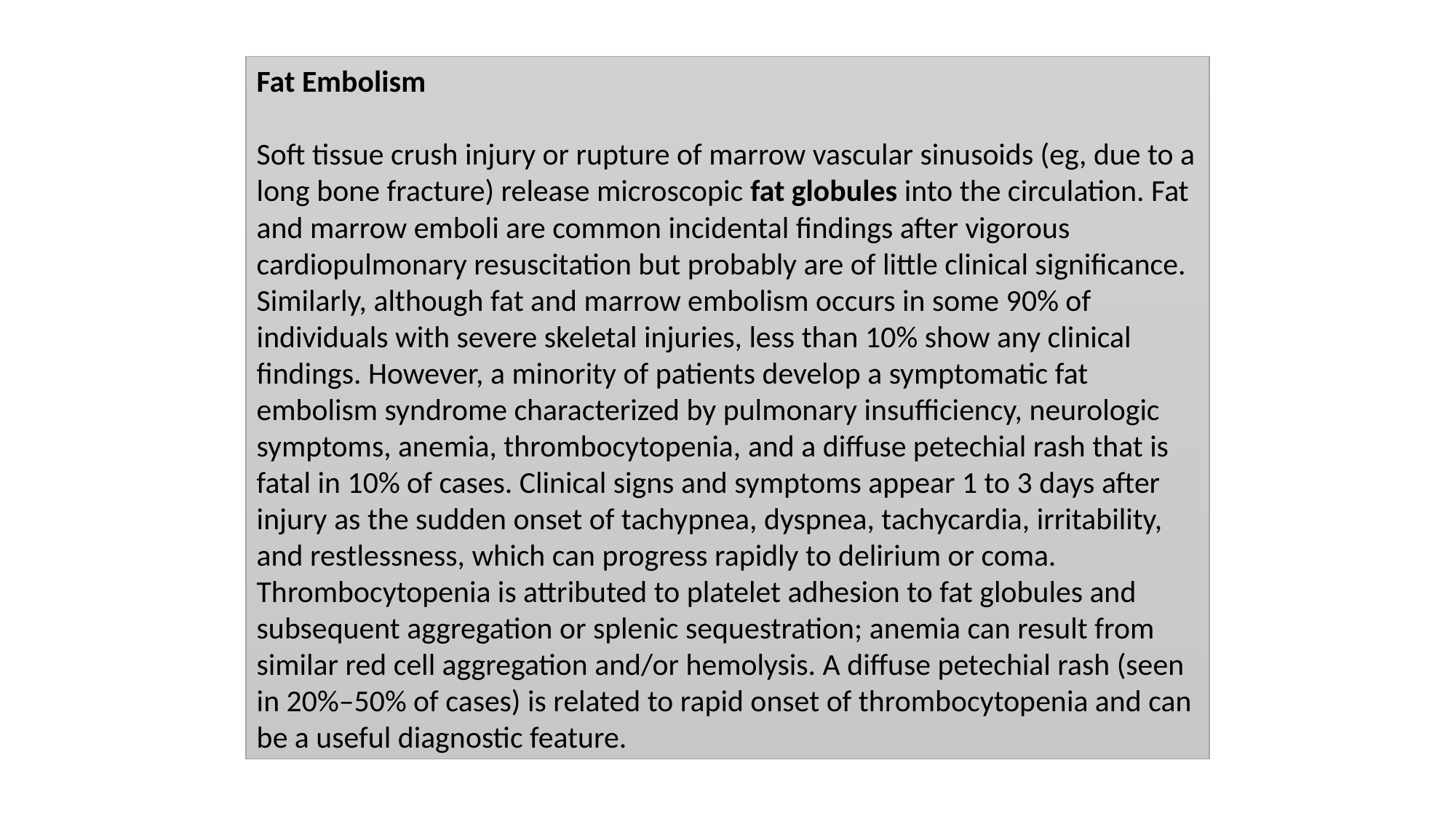

Fat Embolism

Soft tissue crush injury or rupture of marrow vascular sinusoids (eg, due to a long bone fracture) release microscopic fat globules into the circulation. Fat and marrow emboli are common incidental findings after vigorous cardiopulmonary resuscitation but probably are of little clinical significance. Similarly, although fat and marrow embolism occurs in some 90% of individuals with severe skeletal injuries, less than 10% show any clinical findings. However, a minority of patients develop a symptomatic fat embolism syndrome characterized by pulmonary insufficiency, neurologic symptoms, anemia, thrombocytopenia, and a diffuse petechial rash that is fatal in 10% of cases. Clinical signs and symptoms appear 1 to 3 days after injury as the sudden onset of tachypnea, dyspnea, tachycardia, irritability, and restlessness, which can progress rapidly to delirium or coma. Thrombocytopenia is attributed to platelet adhesion to fat globules and subsequent aggregation or splenic sequestration; anemia can result from similar red cell aggregation and/or hemolysis. A diffuse petechial rash (seen in 20%–50% of cases) is related to rapid onset of thrombocytopenia and can be a useful diagnostic feature.